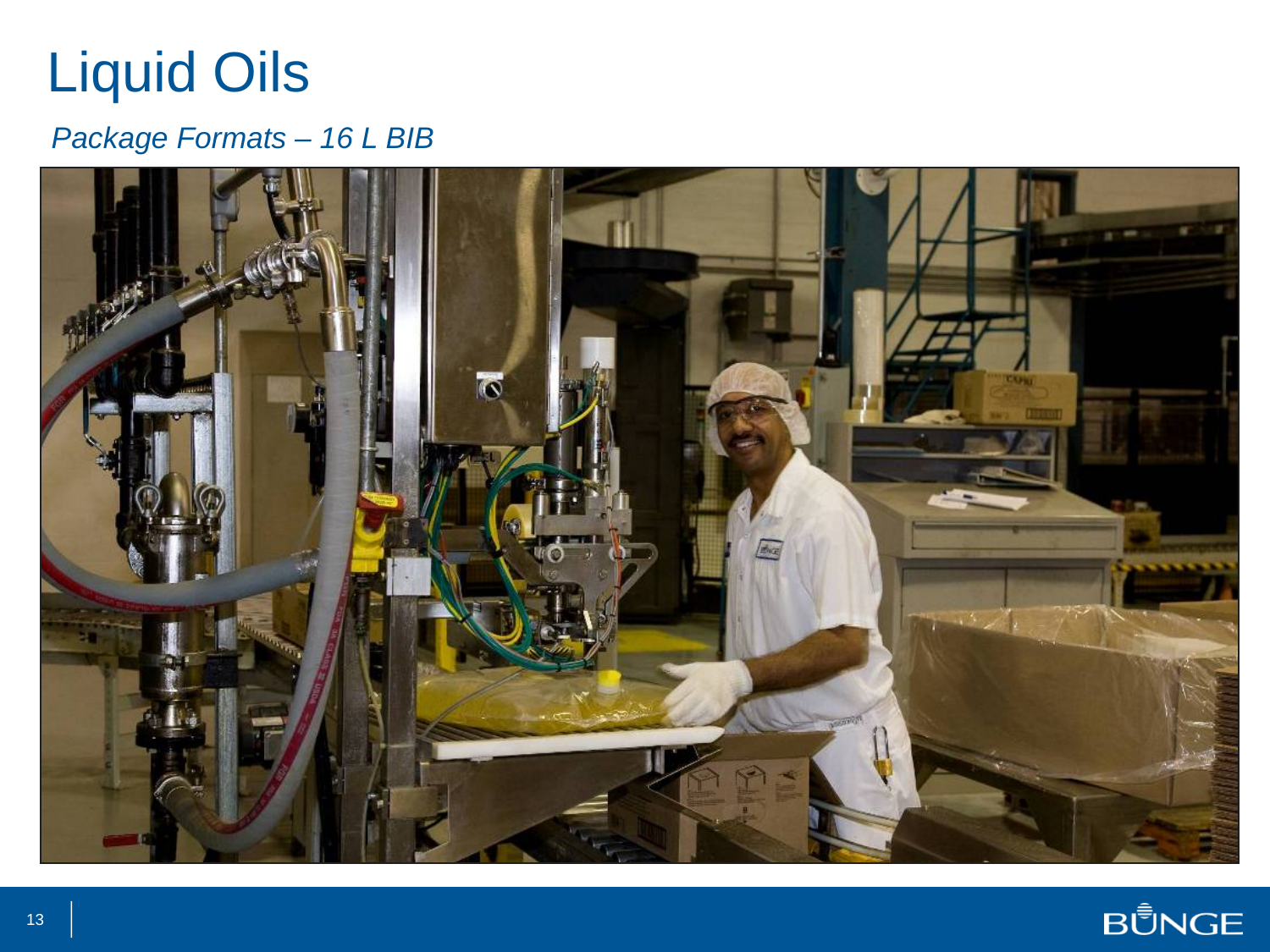

# Liquid Oils
Package Formats – 16 L BIB

13